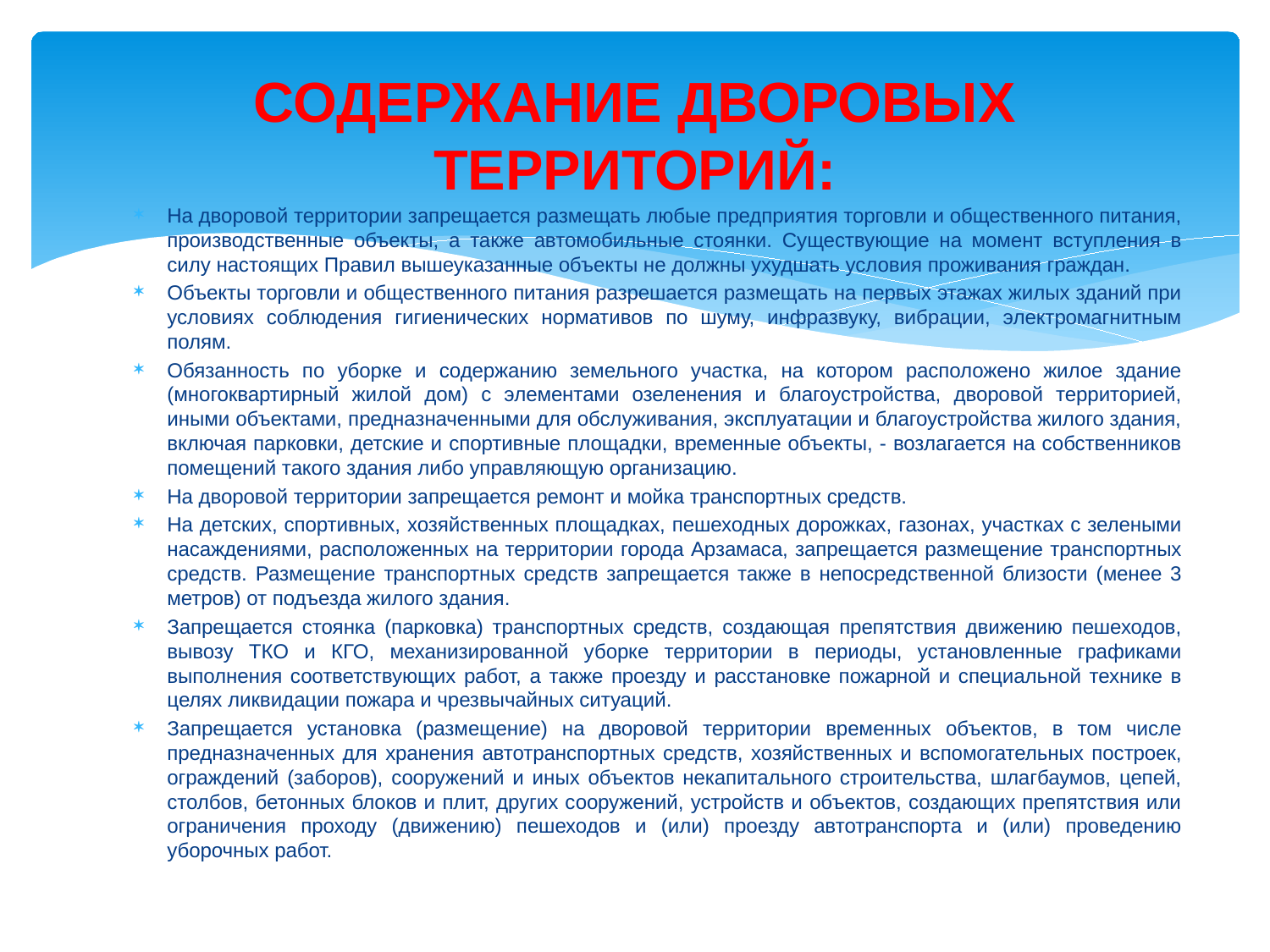

# СОДЕРЖАНИЕ ДВОРОВЫХ ТЕРРИТОРИЙ:
На дворовой территории запрещается размещать любые предприятия торговли и общественного питания, производственные объекты, а также автомобильные стоянки. Существующие на момент вступления в силу настоящих Правил вышеуказанные объекты не должны ухудшать условия проживания граждан.
Объекты торговли и общественного питания разрешается размещать на первых этажах жилых зданий при условиях соблюдения гигиенических нормативов по шуму, инфразвуку, вибрации, электромагнитным полям.
Обязанность по уборке и содержанию земельного участка, на котором расположено жилое здание (многоквартирный жилой дом) с элементами озеленения и благоустройства, дворовой территорией, иными объектами, предназначенными для обслуживания, эксплуатации и благоустройства жилого здания, включая парковки, детские и спортивные площадки, временные объекты, - возлагается на собственников помещений такого здания либо управляющую организацию.
На дворовой территории запрещается ремонт и мойка транспортных средств.
На детских, спортивных, хозяйственных площадках, пешеходных дорожках, газонах, участках с зелеными насаждениями, расположенных на территории города Арзамаса, запрещается размещение транспортных средств. Размещение транспортных средств запрещается также в непосредственной близости (менее 3 метров) от подъезда жилого здания.
Запрещается стоянка (парковка) транспортных средств, создающая препятствия движению пешеходов, вывозу ТКО и КГО, механизированной уборке территории в периоды, установленные графиками выполнения соответствующих работ, а также проезду и расстановке пожарной и специальной технике в целях ликвидации пожара и чрезвычайных ситуаций.
Запрещается установка (размещение) на дворовой территории временных объектов, в том числе предназначенных для хранения автотранспортных средств, хозяйственных и вспомогательных построек, ограждений (заборов), сооружений и иных объектов некапитального строительства, шлагбаумов, цепей, столбов, бетонных блоков и плит, других сооружений, устройств и объектов, создающих препятствия или ограничения проходу (движению) пешеходов и (или) проезду автотранспорта и (или) проведению уборочных работ.